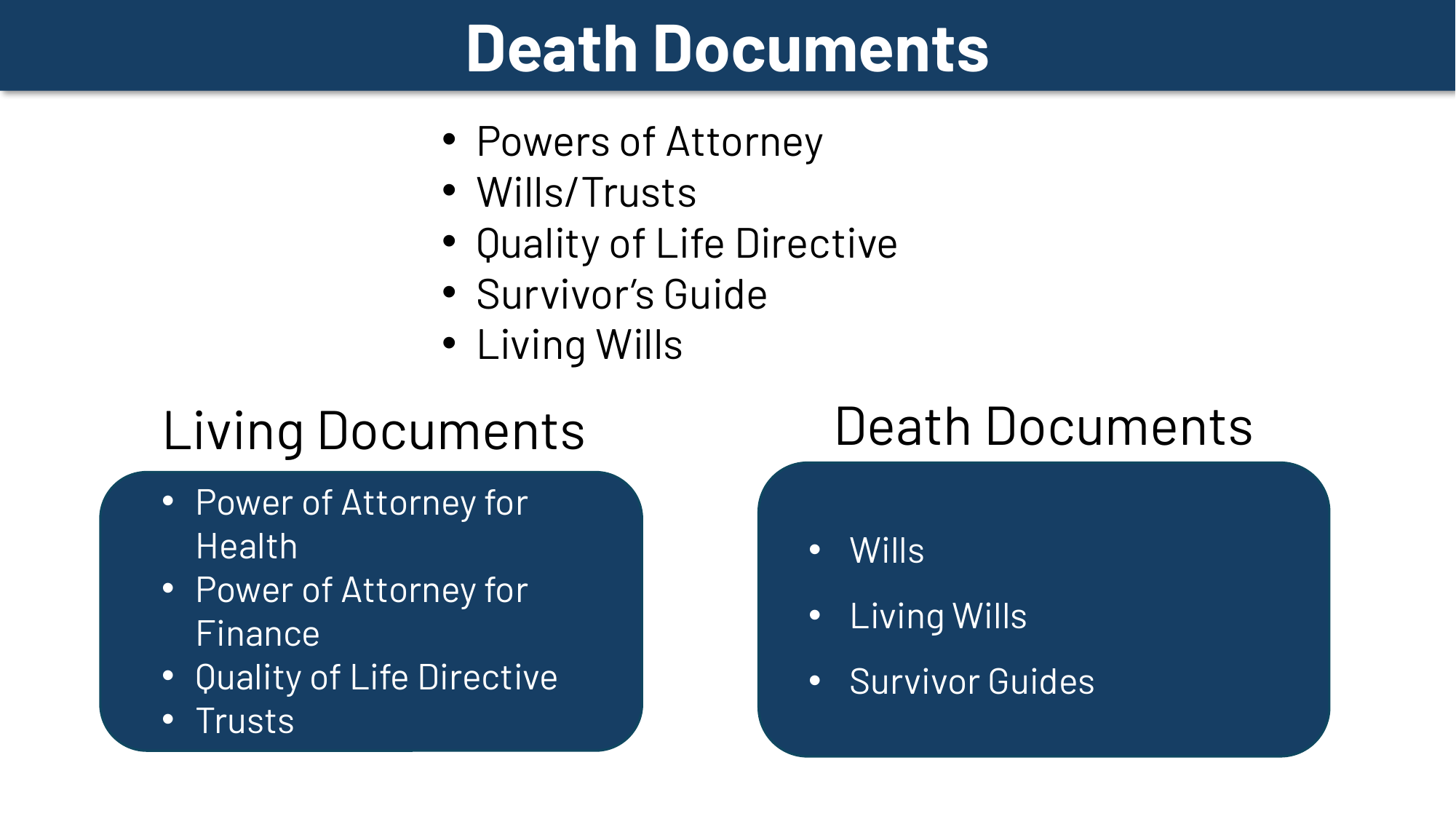

Death Documents
Powers of Attorney
Wills/Trusts
Quality of Life Directive
Survivor’s Guide
Living Wills

Death Documents
Living Documents

Power of Attorney for Health
Power of Attorney for Finance
Quality of Life Directive
Trusts
Wills
Living Wills
Survivor Guides